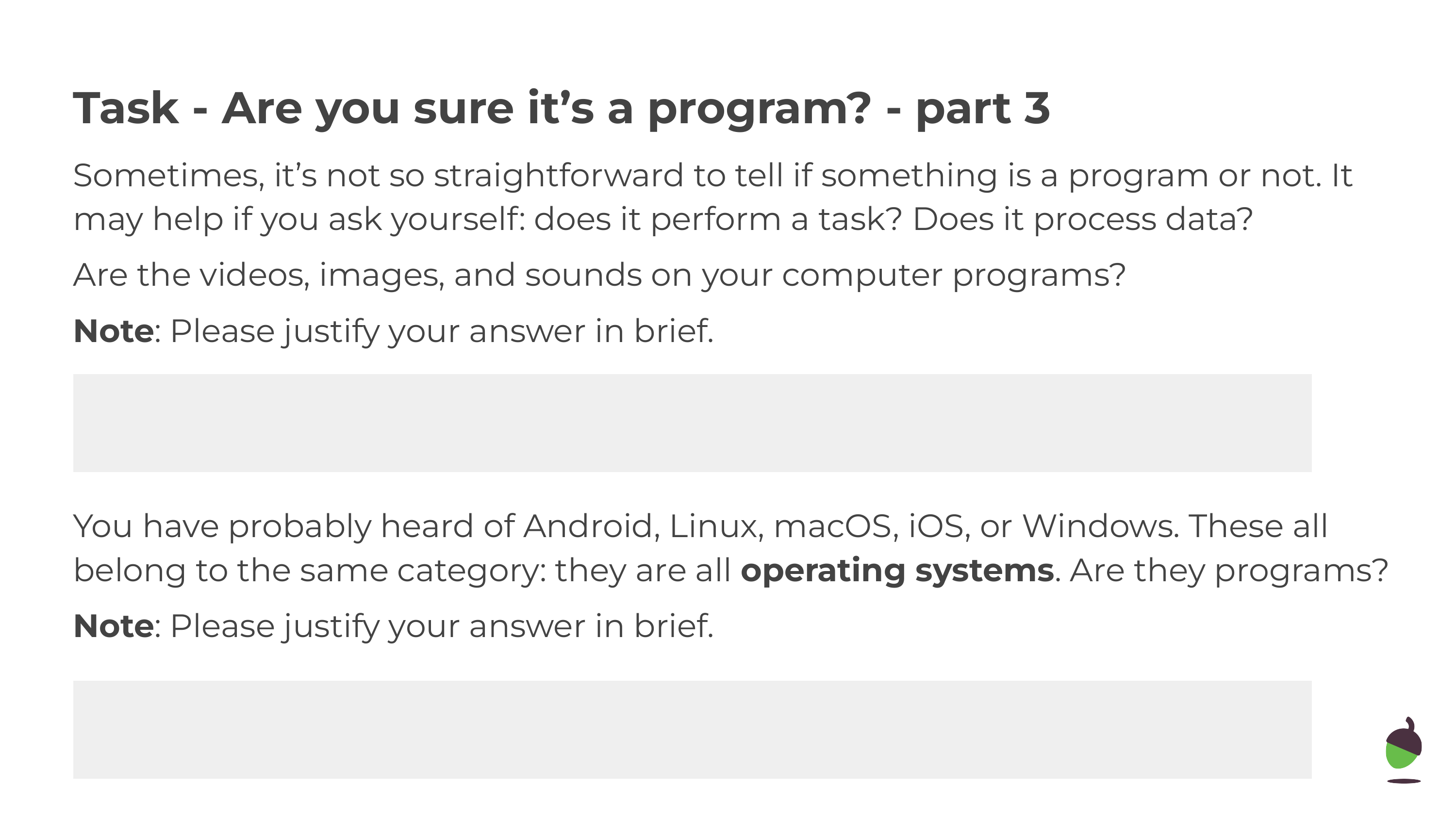

# Task - Are you sure it’s a program? - part 3
Sometimes, it’s not so straightforward to tell if something is a program or not. It may help if you ask yourself: does it perform a task? Does it process data?
Are the videos, images, and sounds on your computer programs?
Note: Please justify your answer in brief.

|  |
| --- |
You have probably heard of Android, Linux, macOS, iOS, or Windows. These all belong to the same category: they are all operating systems. Are they programs?
Note: Please justify your answer in brief.

|  |
| --- |
5